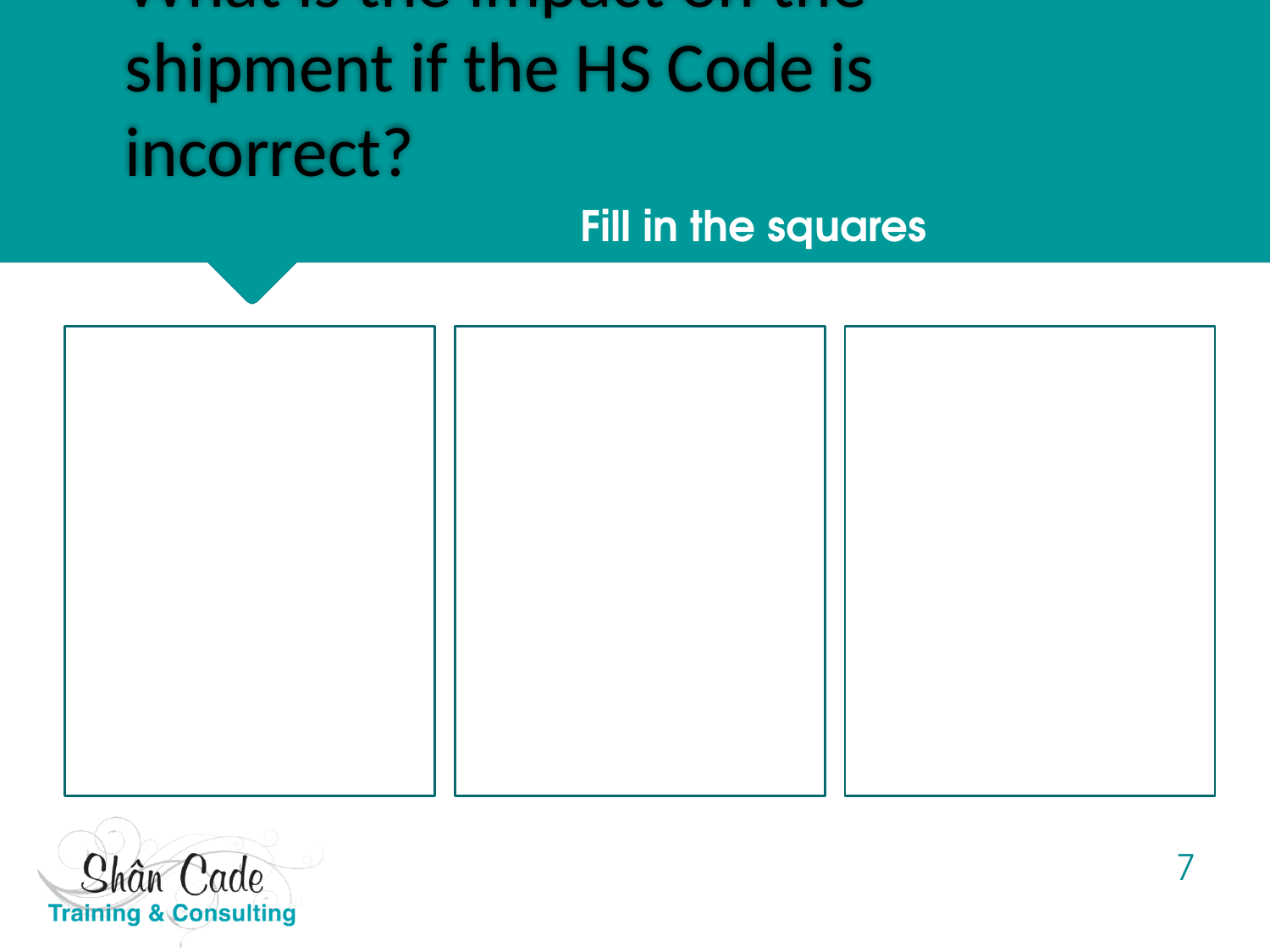

# What is the impact on the shipment if the HS Code is incorrect?
Fill in the squares

7